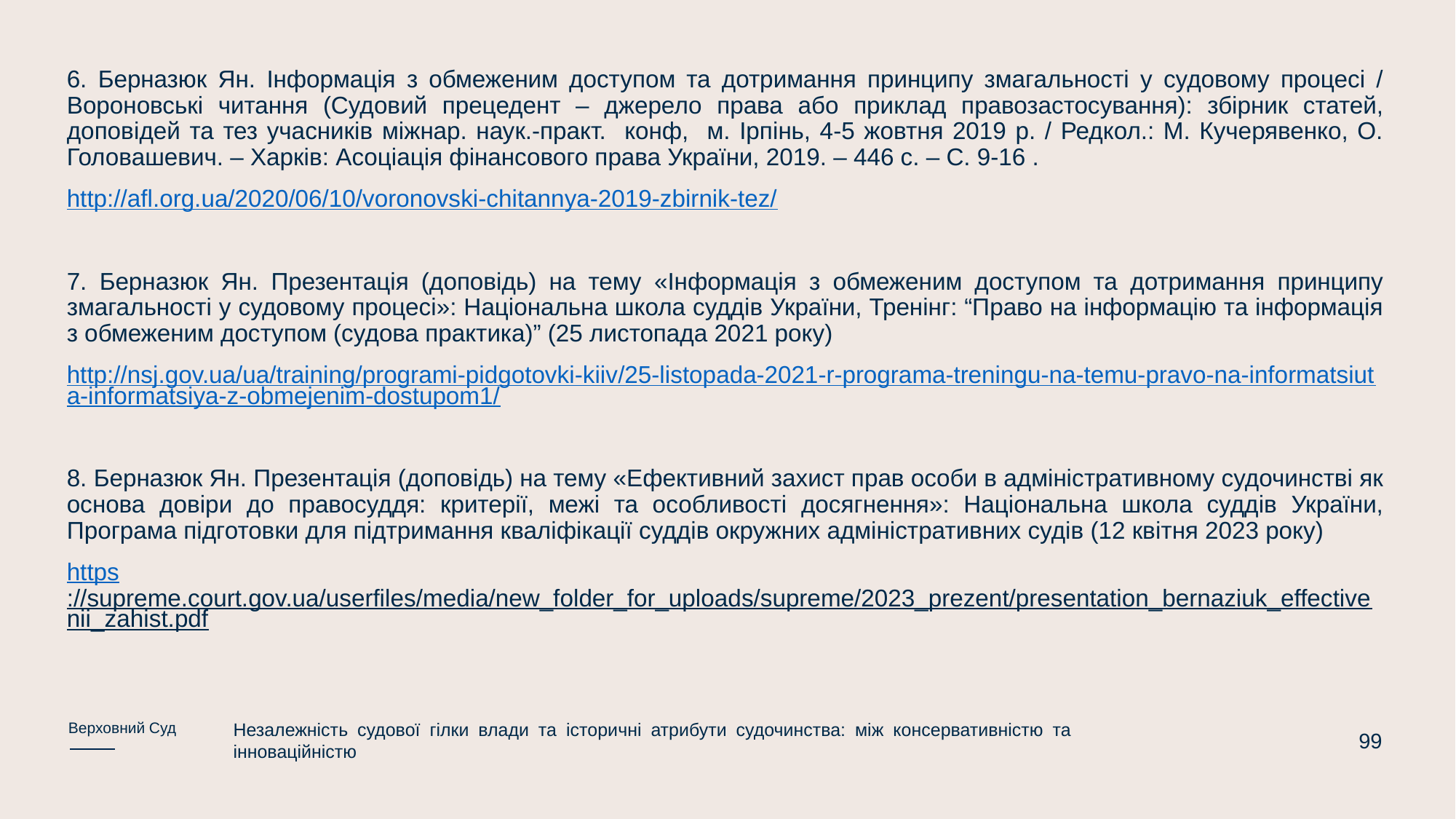

6. Берназюк Ян. Інформація з обмеженим доступом та дотримання принципу змагальності у судовому процесі / Вороновські читання (Судовий прецедент – джерело права або приклад правозастосування): збірник статей, доповідей та тез учасників міжнар. наук.-практ.  конф,  м. Ірпінь, 4-5 жовтня 2019 р. / Редкол.: М. Кучерявенко, О. Головашевич. – Харків: Асоціація фінансового права України, 2019. – 446 с. – С. 9-16 .
http://afl.org.ua/2020/06/10/voronovski-chitannya-2019-zbirnik-tez/

7. Берназюк Ян. Презентація (доповідь) на тему «Інформація з обмеженим доступом та дотримання принципу змагальності у судовому процесі»: Національна школа суддів України, Тренінг: “Право на інформацію та інформація з обмеженим доступом (судова практика)” (25 листопада 2021 року)
http://nsj.gov.ua/ua/training/programi-pidgotovki-kiiv/25-listopada-2021-r-programa-treningu-na-temu-pravo-na-informatsiuta-informatsiya-z-obmejenim-dostupom1/

8. Берназюк Ян. Презентація (доповідь) на тему «Ефективний захист прав особи в адміністративному судочинстві як основа довіри до правосуддя: критерії, межі та особливості досягнення»: Національна школа суддів України, Програма підготовки для підтримання кваліфікації суддів окружних адміністративних судів (12 квітня 2023 року)
https://supreme.court.gov.ua/userfiles/media/new_folder_for_uploads/supreme/2023_prezent/presentation_bernaziuk_effectivenii_zahist.pdf

Незалежність судової гілки влади та історичні атрибути судочинства: між консервативністю та інноваційністю
Верховний Суд
99